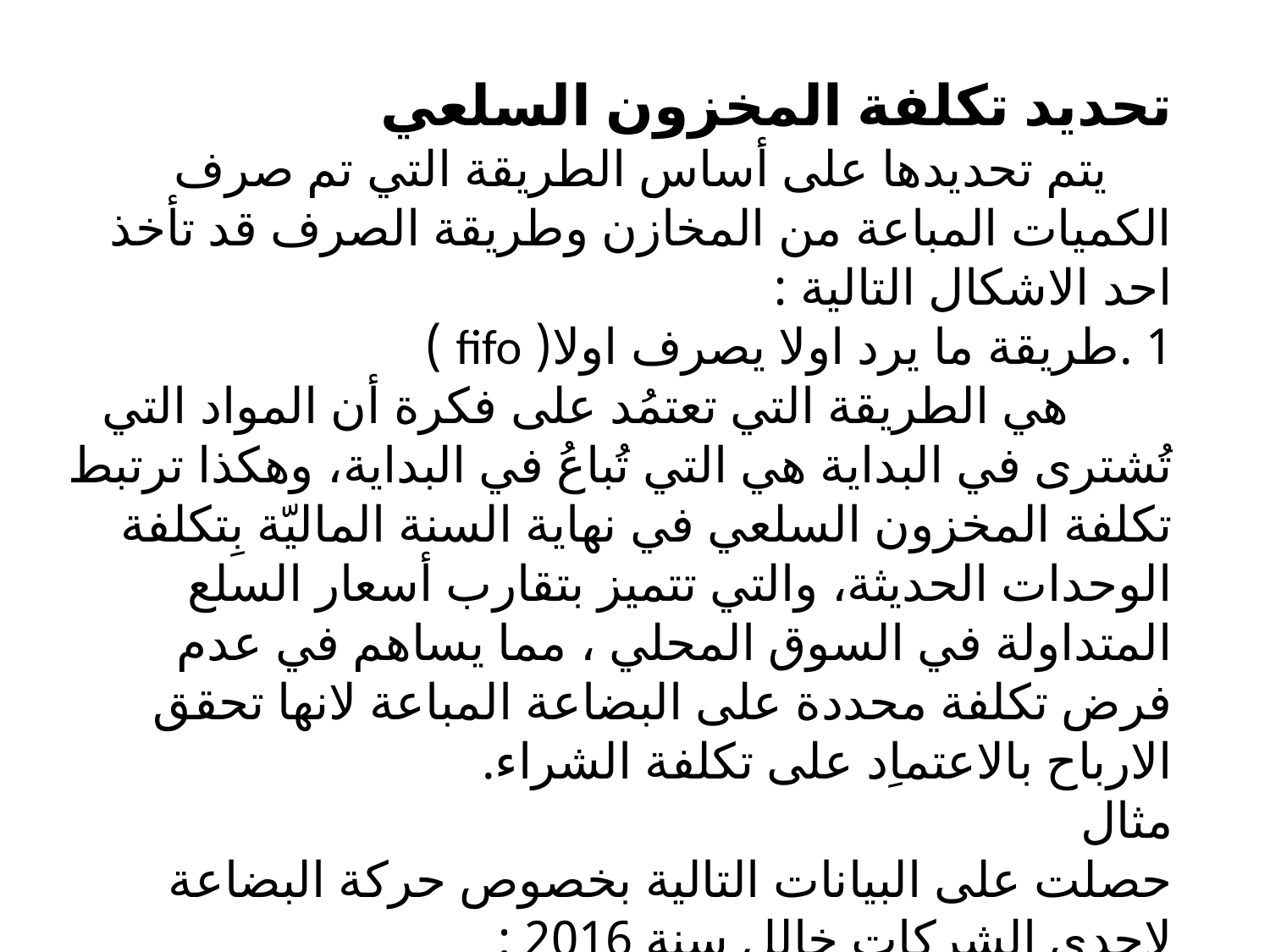

تحديد تكلفة المخزون السلعي
     يتم تحديدها على أساس الطريقة التي تم صرف الكميات المباعة من المخازن وطريقة الصرف قد تأخذ احد الاشكال التالية :
1 .طريقة ما يرد اولا يصرف اولا( fifo )
        هي الطريقة التي تعتمُد على فكرة أن المواد التي تُشترى في البداية هي التي تُباعُ في البداية، وهكذا ترتبط تكلفة المخزون السلعي في نهاية السنة الماليّة بِتكلفة الوحدات الحديثة، والتي تتميز بتقارب أسعار السلع المتداولة في السوق المحلي ، مما يساهم في عدم فرض تكلفة محددة على البضاعة المباعة لانها تحقق الارباح بالاعتماِد على تكلفة الشراء.
مثال
حصلت على البيانات التالية بخصوص حركة البضاعة لاحدى الشركات خالل سنة 2016 :
1 .رصيد المخزون أول المدة 166 وحدة كلفة الوحدة 16 دولار.
2 .في 30/4 تم شراء 266 وحدة كلفة الوحدة 11 دولار.
3 .في 15/5 تم شراء 156 وحدة كلفة الوحدة 12 د والر 4 .في 20/6 تم بيع 226 وحدة . 5 .في 25/7 تم بيع 166 وحدة. 6 .في 1/8 تم ارجاع 20 وحدة من الوحدات المباعة في 25/7 . 7 .في 1/9 تم جرد المخزن وظهر ان هناك 10 وحدة تالفة . المطلوب // اعداد بطاقة الصنف علما بان الشركة تتبع طريقة ما يرد اوال يصرف اوال ً يصرف أوالً